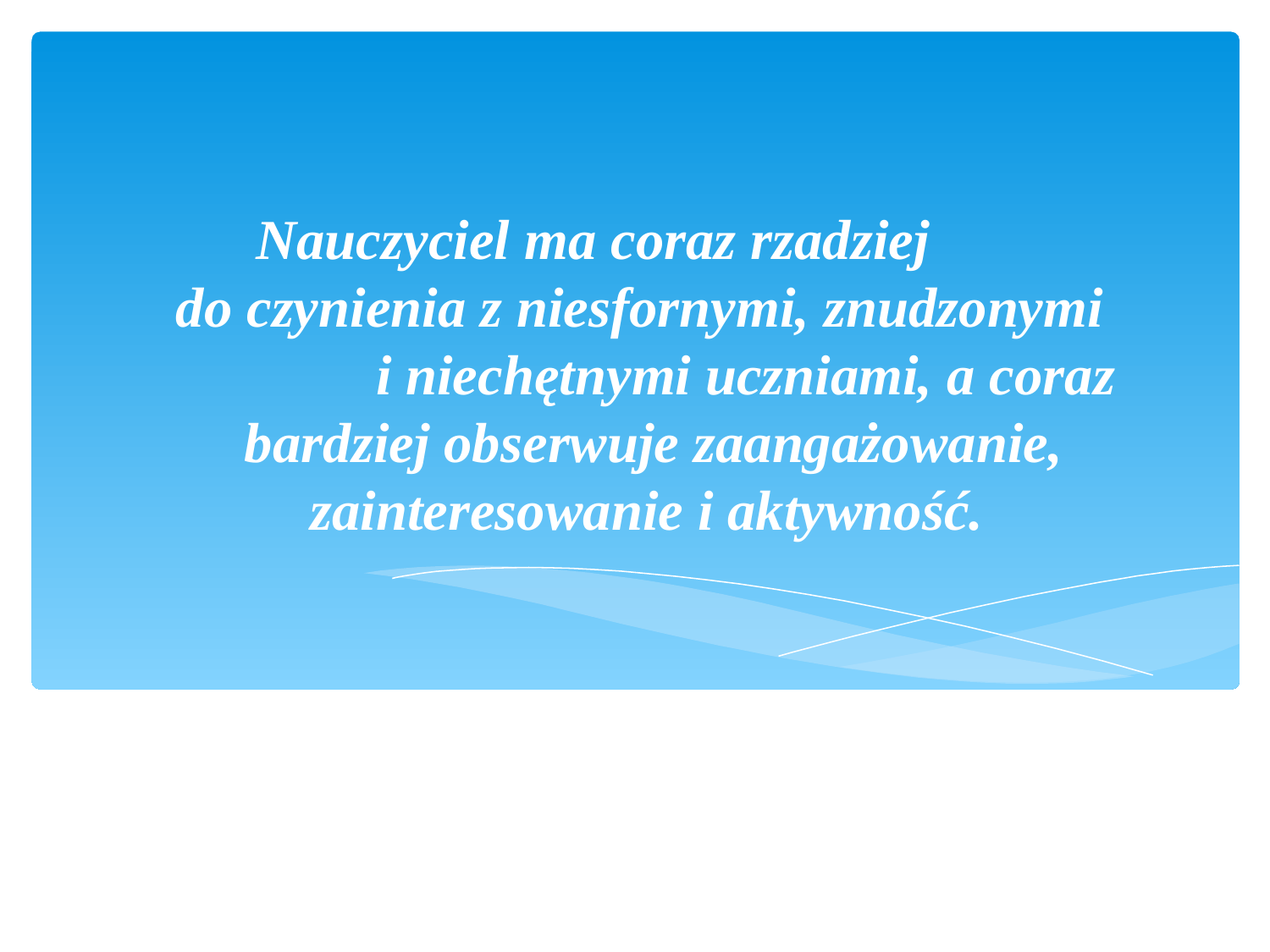

Nauczyciel ma coraz rzadziej              do czynienia z niesfornymi, znudzonymi                i niechętnymi uczniami, a coraz bardziej obserwuje zaangażowanie, zainteresowanie i aktywność.